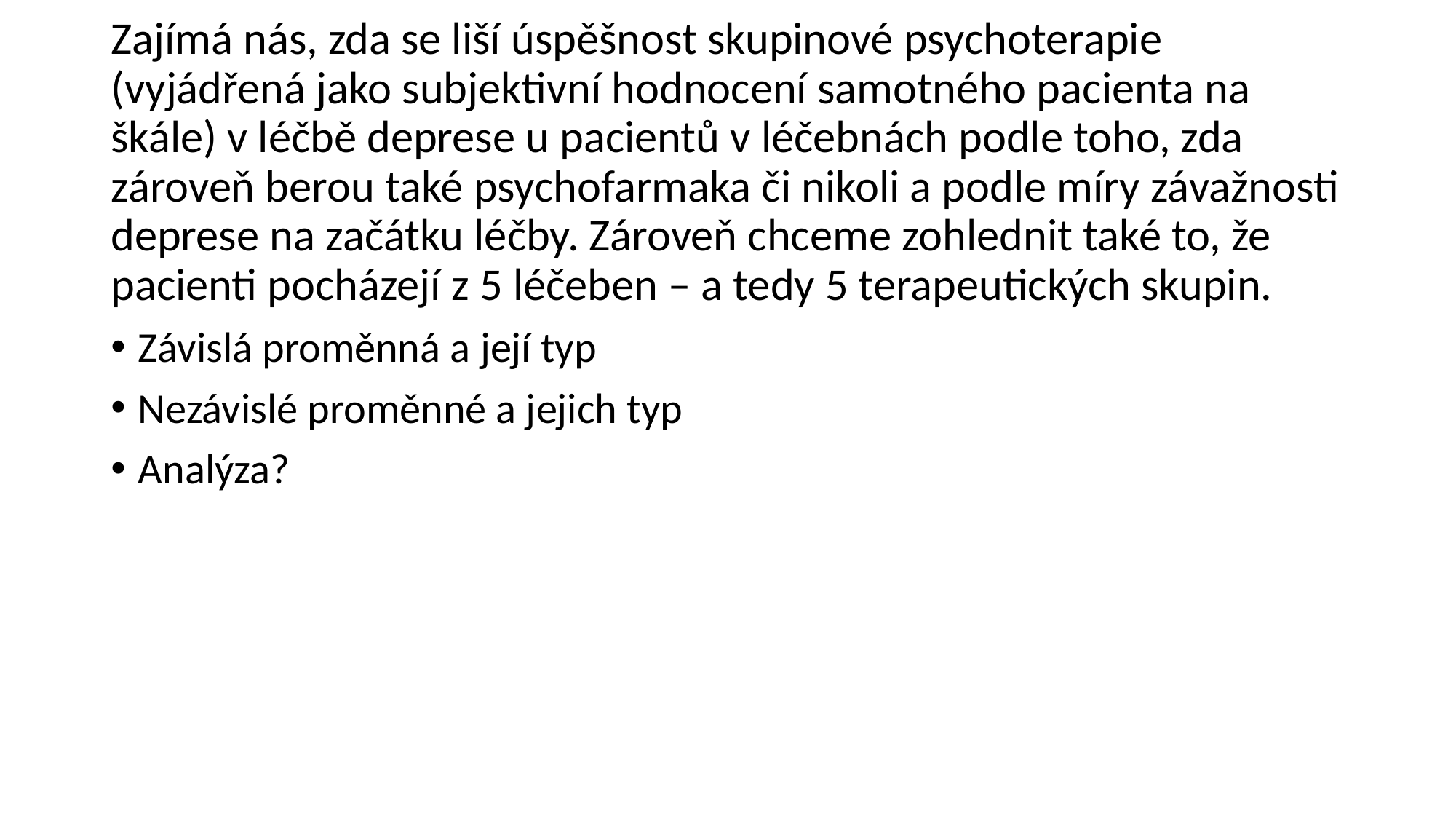

# Zajímá nás, zda se liší úspěšnost skupinové psychoterapie (vyjádřená jako subjektivní hodnocení samotného pacienta na škále) v léčbě deprese u pacientů v léčebnách podle toho, zda zároveň berou také psychofarmaka či nikoli a podle míry závažnosti deprese na začátku léčby. Zároveň chceme zohlednit také to, že pacienti pocházejí z 5 léčeben – a tedy 5 terapeutických skupin.
Závislá proměnná a její typ
Nezávislé proměnné a jejich typ
Analýza?